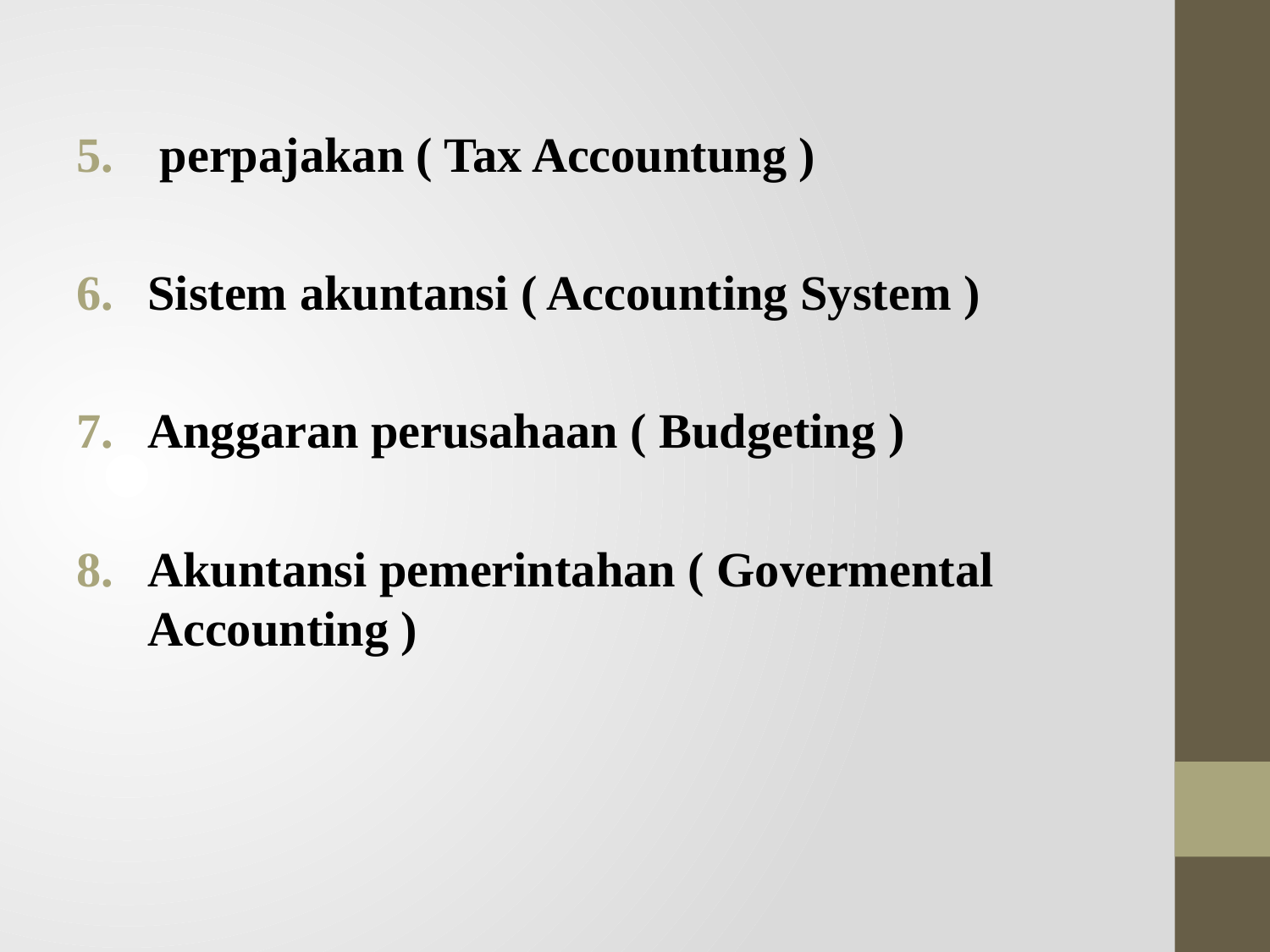

perpajakan ( Tax Accountung )

Sistem akuntansi ( Accounting System )

Anggaran perusahaan ( Budgeting )

Akuntansi pemerintahan ( Govermental Accounting )